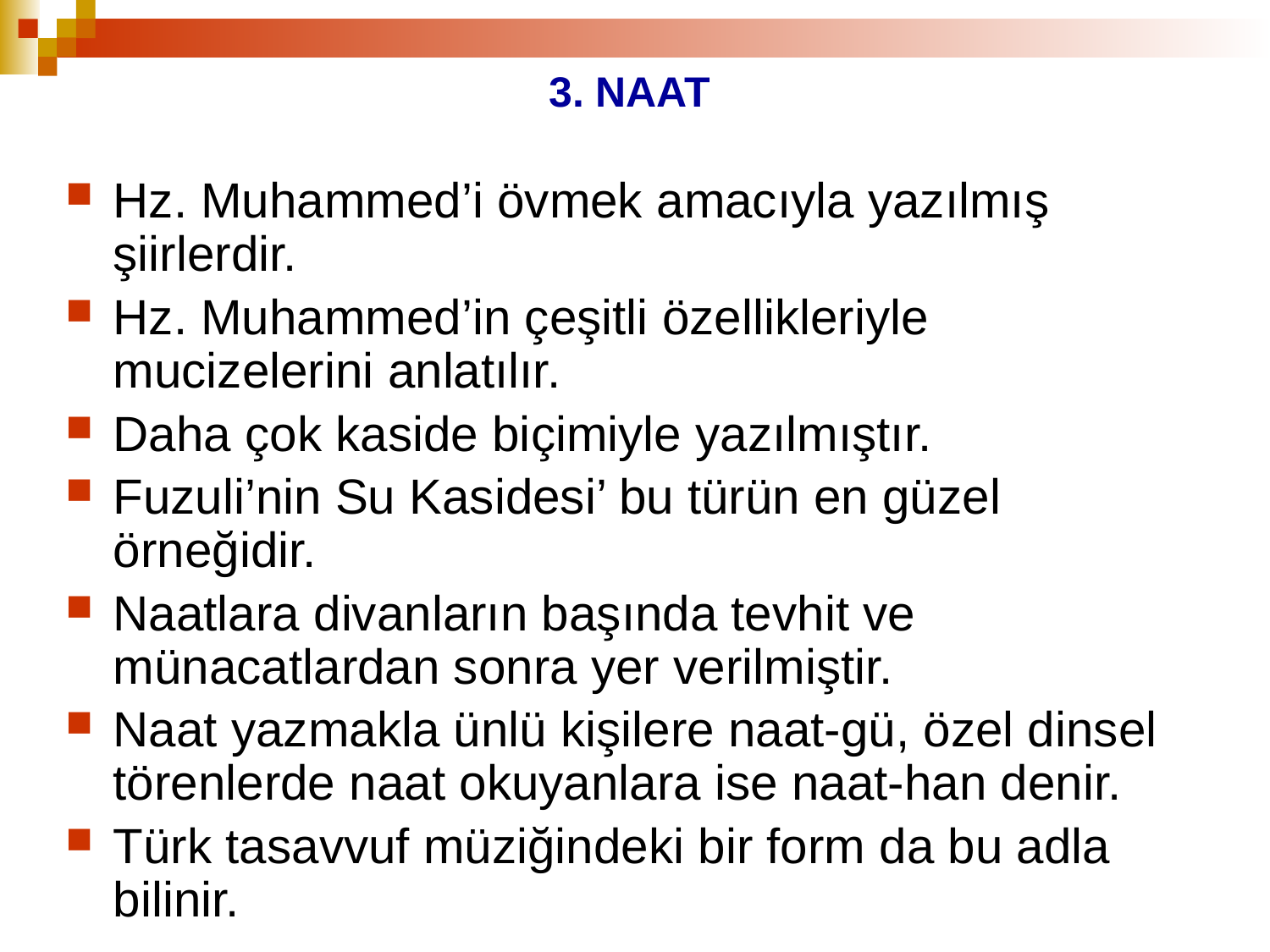

# 3. NAAT
Hz. Muhammed’i övmek amacıyla yazılmış şiirlerdir.
Hz. Muhammed’in çeşitli özellikleriyle mucizelerini anlatılır.
Daha çok kaside biçimiyle yazılmıştır.
Fuzuli’nin Su Kasidesi’ bu türün en güzel örneğidir.
Naatlara divanların başında tevhit ve münacatlardan sonra yer verilmiştir.
Naat yazmakla ünlü kişilere naat-gü, özel dinsel törenlerde naat okuyanlara ise naat-han denir.
Türk tasavvuf müziğindeki bir form da bu adla bilinir.